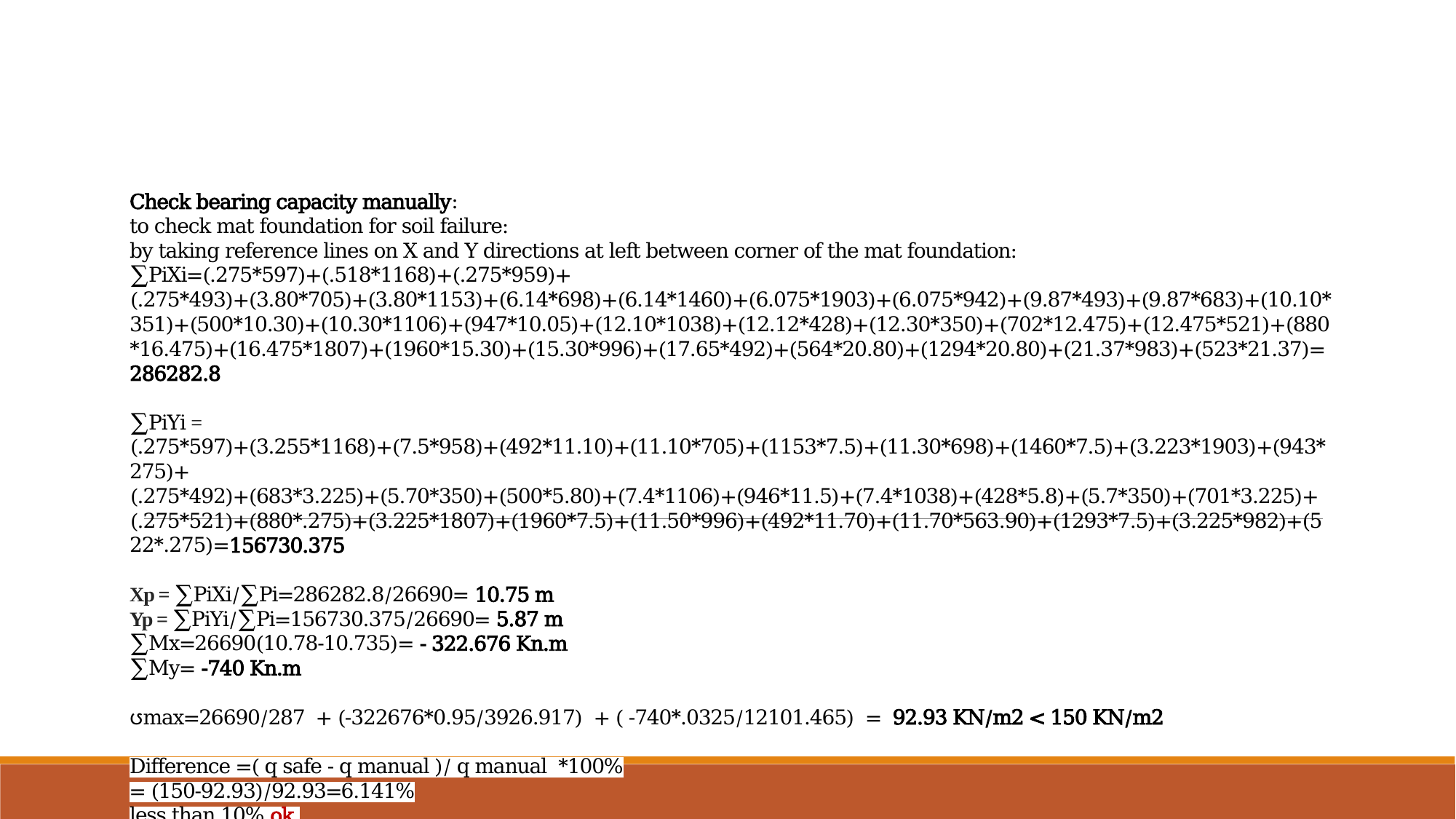

# Check bearing capacity manually: to check mat foundation for soil failure: by taking reference lines on X and Y directions at left between corner of the mat foundation: ∑PiXi=(.275*597)+(.518*1168)+(.275*959)+(.275*493)+(3.80*705)+(3.80*1153)+(6.14*698)+(6.14*1460)+(6.075*1903)+(6.075*942)+(9.87*493)+(9.87*683)+(10.10*351)+(500*10.30)+(10.30*1106)+(947*10.05)+(12.10*1038)+(12.12*428)+(12.30*350)+(702*12.475)+(12.475*521)+(880*16.475)+(16.475*1807)+(1960*15.30)+(15.30*996)+(17.65*492)+(564*20.80)+(1294*20.80)+(21.37*983)+(523*21.37)=286282.8   ∑PiYi = (.275*597)+(3.255*1168)+(7.5*958)+(492*11.10)+(11.10*705)+(1153*7.5)+(11.30*698)+(1460*7.5)+(3.223*1903)+(943*275)+(.275*492)+(683*3.225)+(5.70*350)+(500*5.80)+(7.4*1106)+(946*11.5)+(7.4*1038)+(428*5.8)+(5.7*350)+(701*3.225)+(.275*521)+(880*.275)+(3.225*1807)+(1960*7.5)+(11.50*996)+(492*11.70)+(11.70*563.90)+(1293*7.5)+(3.225*982)+(522*.275)=156730.375   Xp = ∑PiXi/∑Pi=286282.8/26690= 10.75 m Yp = ∑PiYi/∑Pi=156730.375/26690= 5.87 m ∑Mx=26690(10.78-10.735)= - 322.676 Kn.m ∑My= -740 Kn.m ၒmax=26690/287  + (-322676*0.95/3926.917)  + ( -740*.0325/12101.465)  =  92.93 KN/m2 < 150 KN/m2 Difference =( q safe - q manual )/ q manual  *100% = (150-92.93)/92.93=6.141% less than 10% ok.